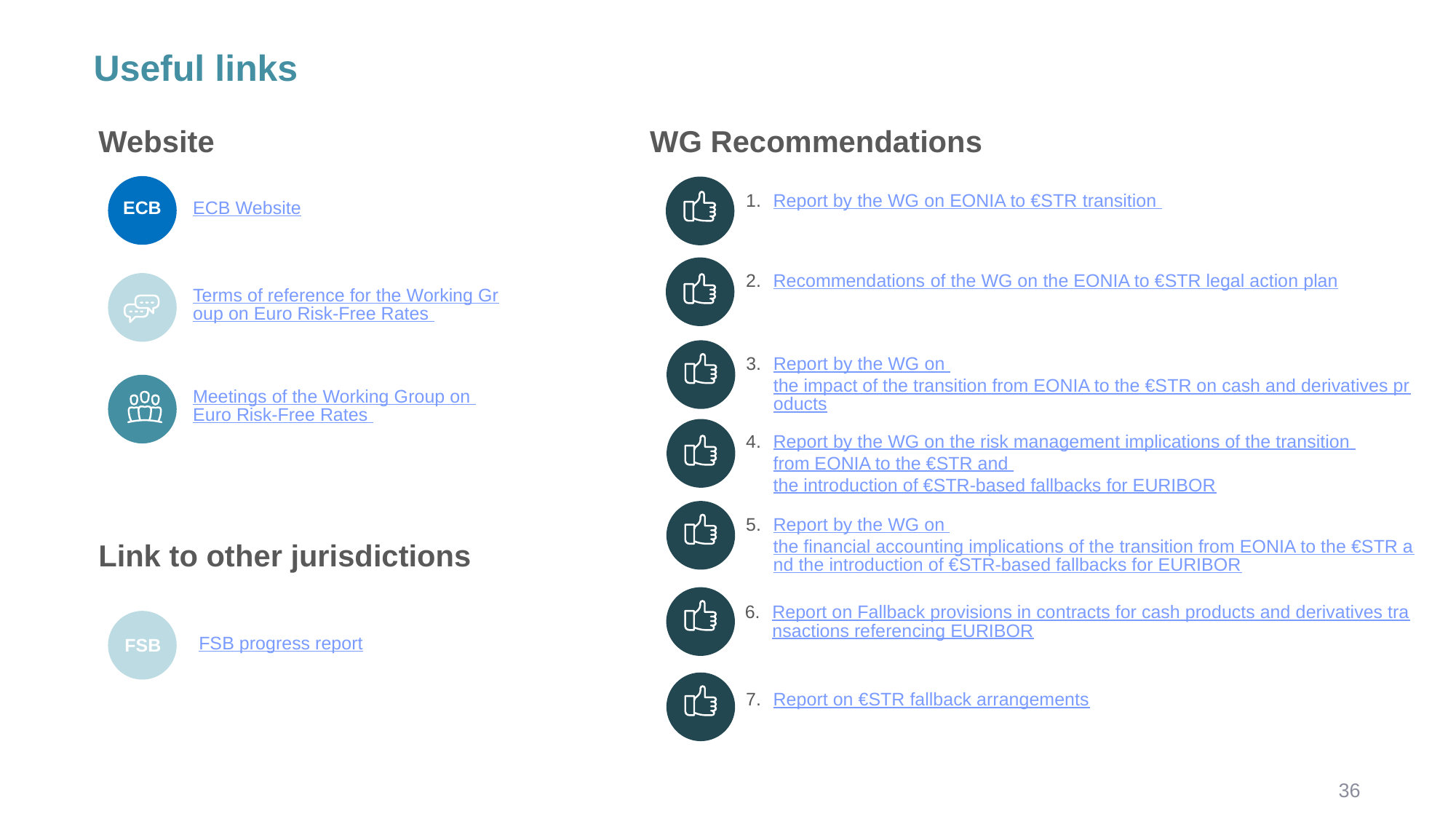

Useful links
Website
WG Recommendations

ECB

Report by the WG on EONIA to €STR transition

ECB Website

Recommendations of the WG on the EONIA to €STR legal action plan

Terms of reference for the Working Group on Euro Risk-Free Rates

Report by the WG on the impact of the transition from EONIA to the €STR on cash and derivatives products

Meetings of the Working Group on Euro Risk-Free Rates

Report by the WG on the risk management implications of the transition from EONIA to the €STR and the introduction of €STR-based fallbacks for EURIBOR

Report by the WG on the financial accounting implications of the transition from EONIA to the €STR and the introduction of €STR-based fallbacks for EURIBOR

Link to other jurisdictions

Report on Fallback provisions in contracts for cash products and derivatives transactions referencing EURIBOR

FSB progress report
FSB

Report on €STR fallback arrangements

36